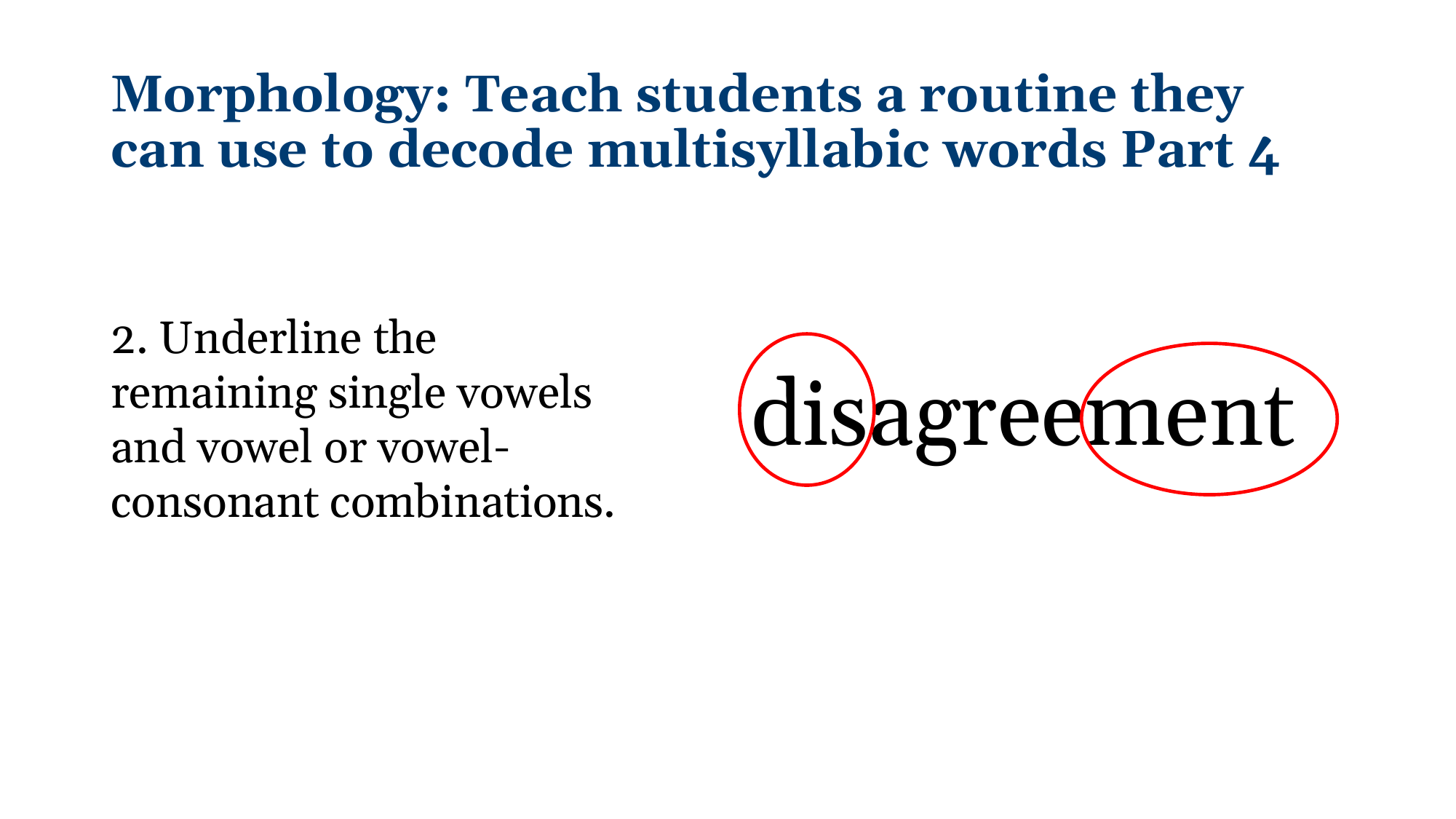

# Morphology: Teach students a routine they can use to decode multisyllabic words Part 4
2. Underline the remaining single vowels and vowel or vowel-consonant combinations.

disagreement